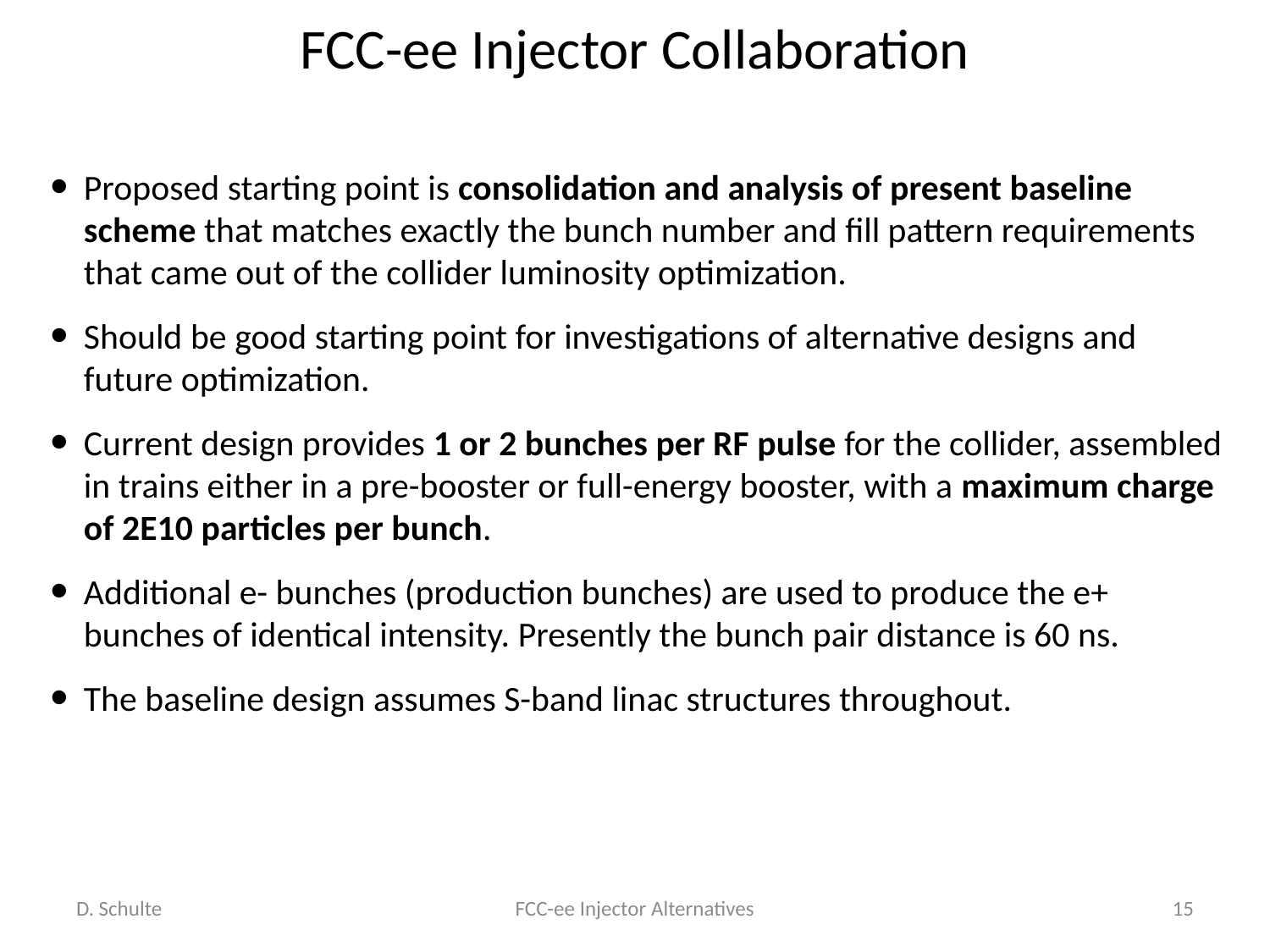

# FCC-ee Injector Collaboration
Proposed starting point is consolidation and analysis of present baseline scheme that matches exactly the bunch number and fill pattern requirements that came out of the collider luminosity optimization.
Should be good starting point for investigations of alternative designs and future optimization.
Current design provides 1 or 2 bunches per RF pulse for the collider, assembled in trains either in a pre-booster or full-energy booster, with a maximum charge of 2E10 particles per bunch.
Additional e- bunches (production bunches) are used to produce the e+ bunches of identical intensity. Presently the bunch pair distance is 60 ns.
The baseline design assumes S-band linac structures throughout.

D. Schulte
FCC-ee Injector Alternatives
15